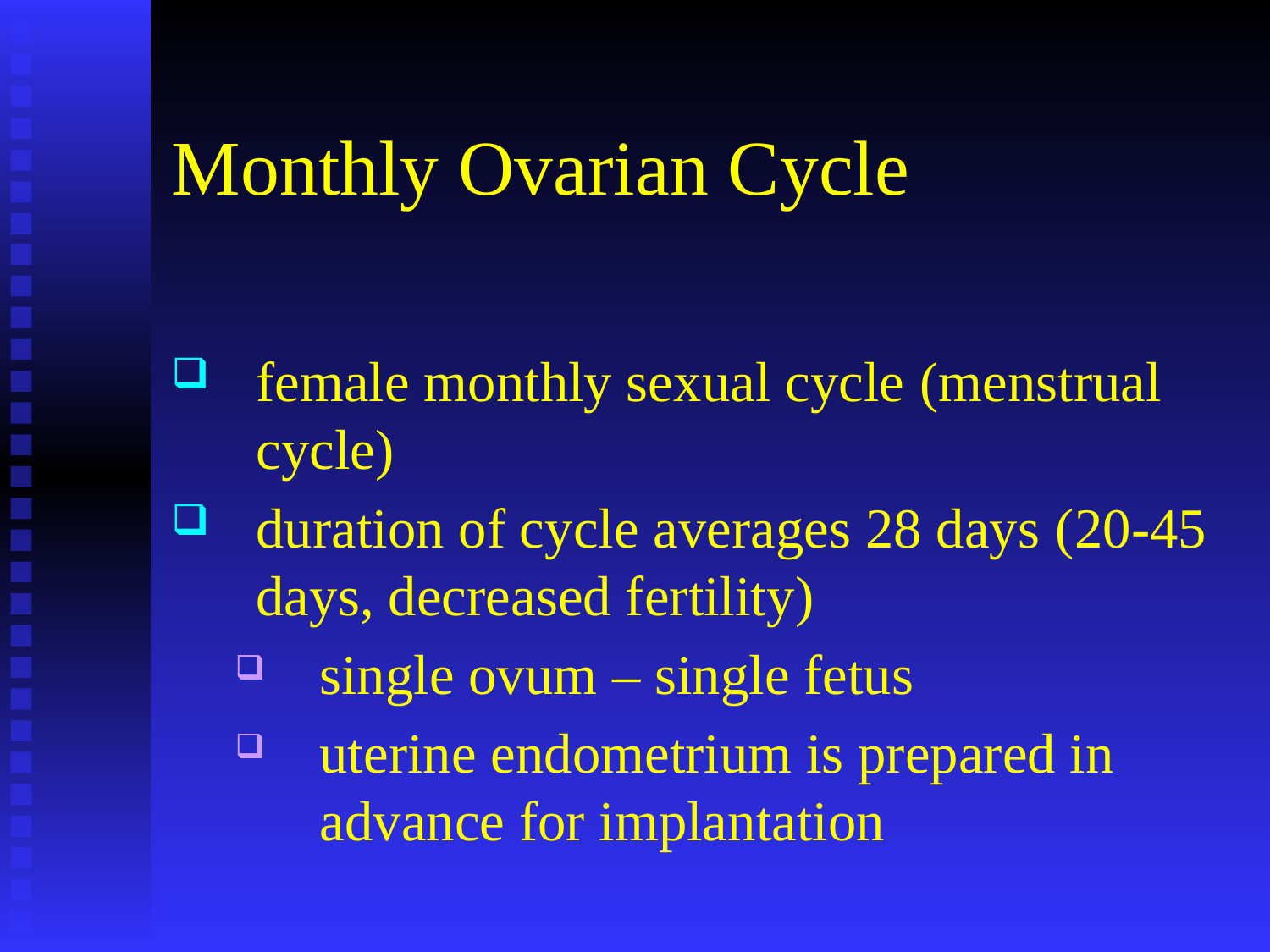

# Monthly Ovarian Cycle
female monthly sexual cycle (menstrual cycle)
duration of cycle averages 28 days (20-45 days, decreased fertility)
single ovum – single fetus
uterine endometrium is prepared in advance for implantation